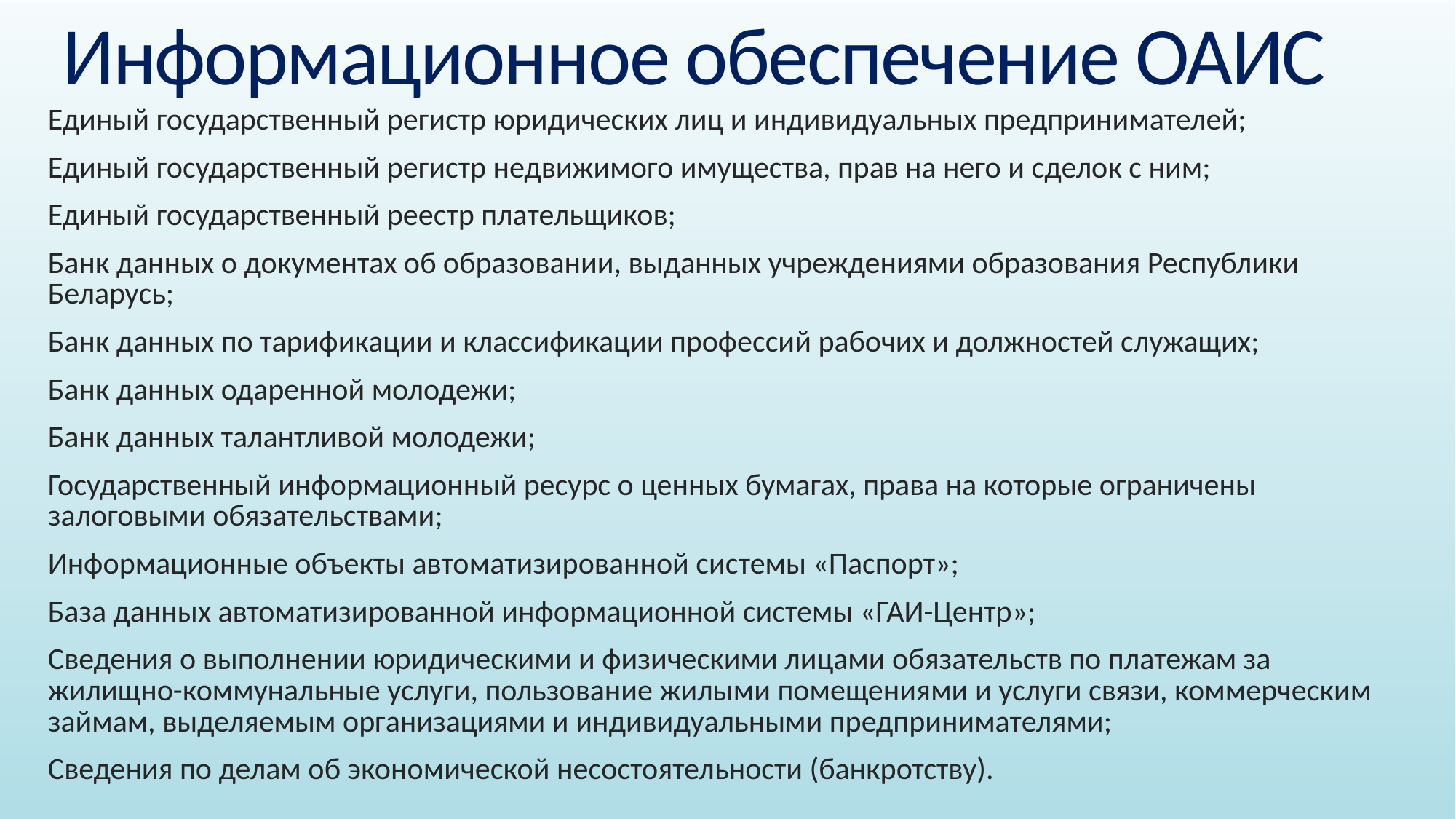

# Информационное обеспечение ОАИС
Единый государственный регистр юридических лиц и индивидуальных предпринимателей;
Единый государственный регистр недвижимого имущества, прав на него и сделок с ним;
Единый государственный реестр плательщиков;
Банк данных о документах об образовании, выданных учреждениями образования Республики Беларусь;
Банк данных по тарификации и классификации профессий рабочих и должностей служащих;
Банк данных одаренной молодежи;
Банк данных талантливой молодежи;
Государственный информационный ресурс о ценных бумагах, права на которые ограничены залоговыми обязательствами;
Информационные объекты автоматизированной системы «Паспорт»;
База данных автоматизированной информационной системы «ГАИ-Центр»;
Сведения о выполнении юридическими и физическими лицами обязательств по платежам за жилищно-коммунальные услуги, пользование жилыми помещениями и услуги связи, коммерческим займам, выделяемым организациями и индивидуальными предпринимателями;
Сведения по делам об экономической несостоятельности (банкротству).